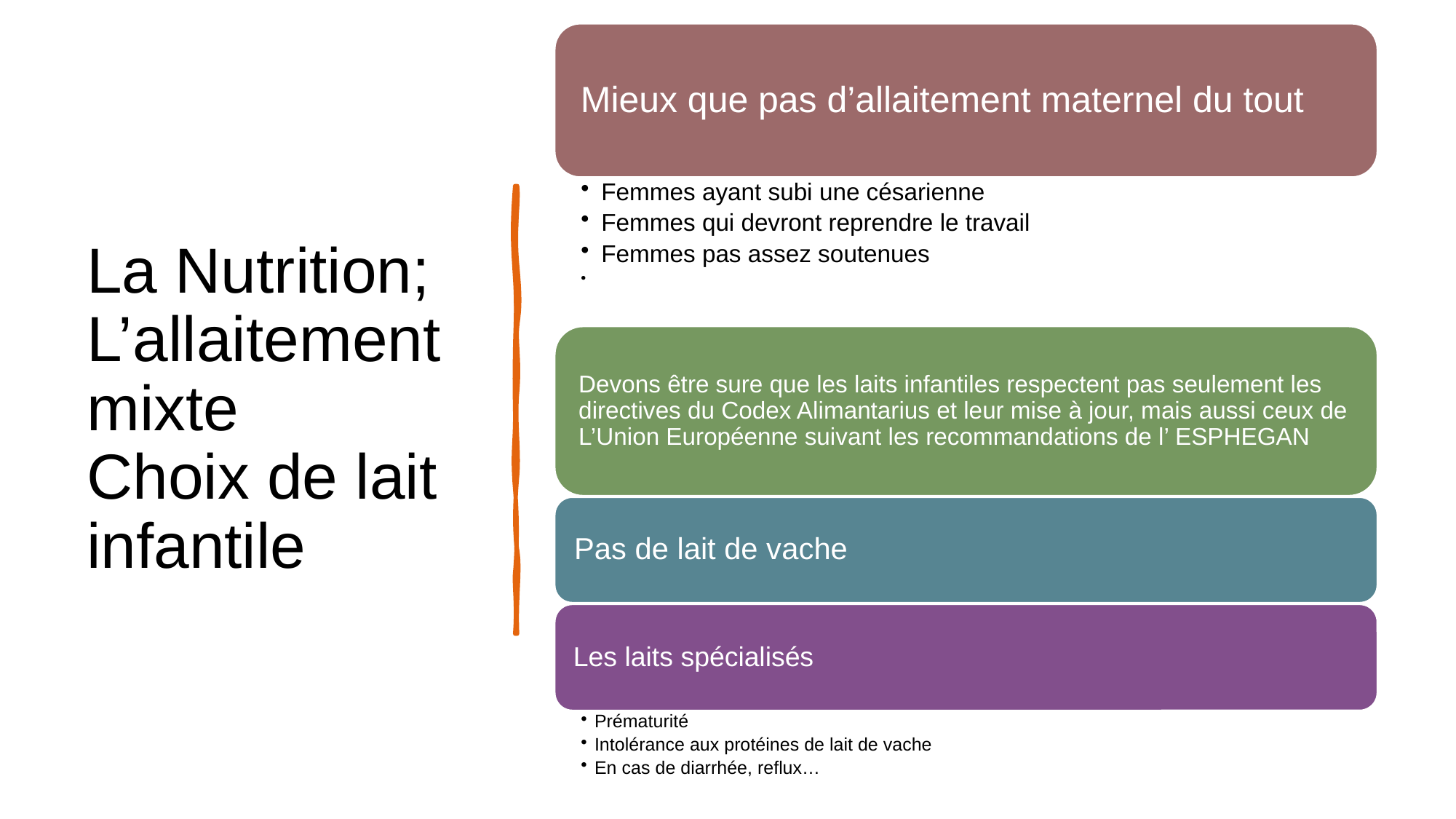

Mieux que pas d’allaitement maternel du tout
Femmes ayant subi une césarienne
Femmes qui devront reprendre le travail
Femmes pas assez soutenues

Devons être sure que les laits infantiles respectent pas seulement les directives du Codex Alimantarius et leur mise à jour, mais aussi ceux de L’Union Européenne suivant les recommandations de l’ ESPHEGAN
Pas de lait de vache
Les laits spécialisés
Prématurité
Intolérance aux protéines de lait de vache
En cas de diarrhée, reflux…
# La Nutrition; L’allaitement mixte Choix de lait infantile